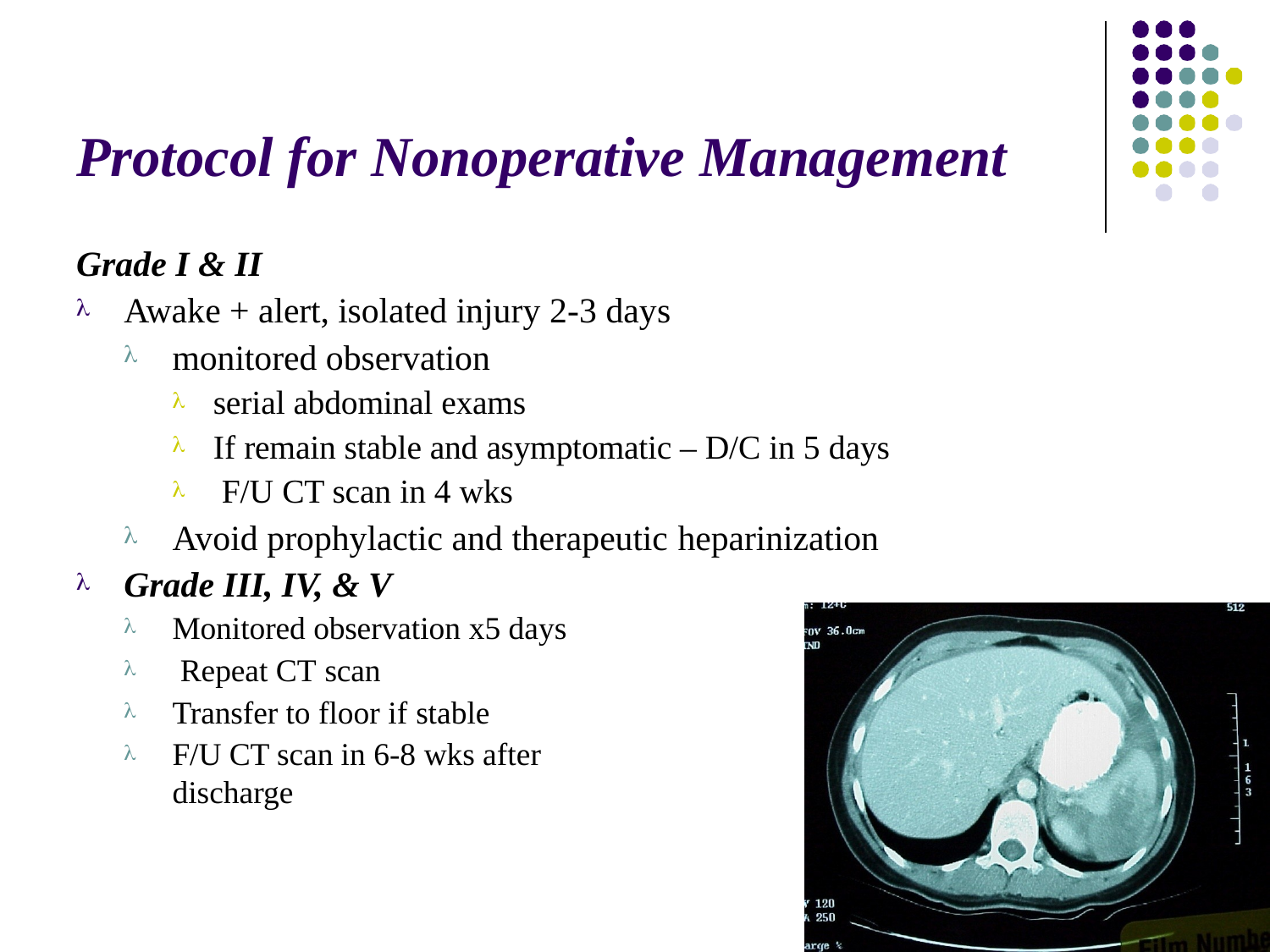

# Protocol for Nonoperative Management
Grade I & II
Awake + alert, isolated injury 2-3 days
λ
monitored observation
λ
λ
λ
λ
serial abdominal exams
If remain stable and asymptomatic – D/C in 5 days  F/U CT scan in 4 wks
Avoid prophylactic and therapeutic heparinization
λ
Grade III, IV, & V
λ
λ
λ
λ
λ
Monitored observation x5 days  Repeat CT scan
Transfer to floor if stable
F/U CT scan in 6-8 wks after discharge